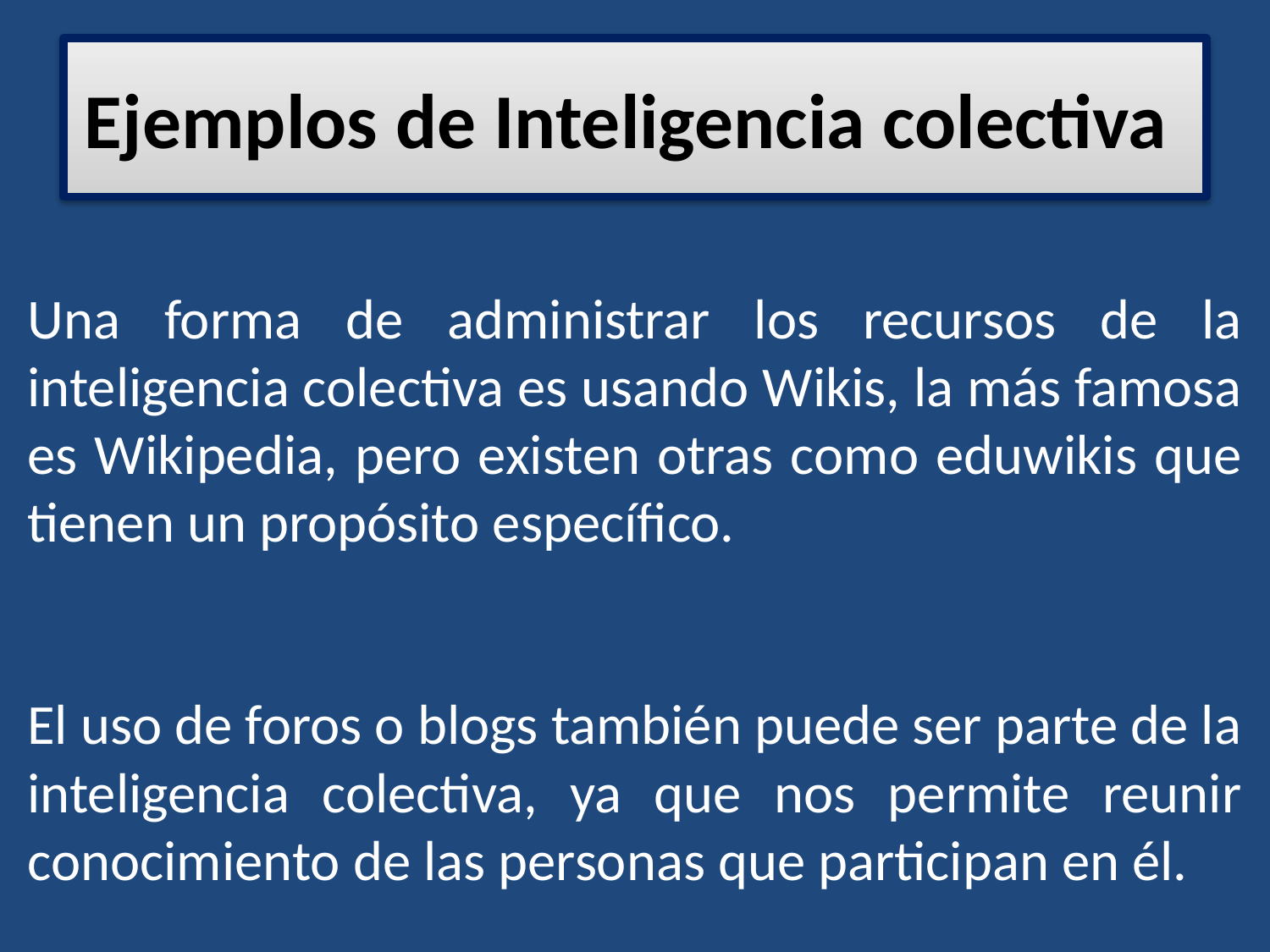

# Ejemplos de Inteligencia colectiva
Una forma de administrar los recursos de la inteligencia colectiva es usando Wikis, la más famosa es Wikipedia, pero existen otras como eduwikis que tienen un propósito específico.

El uso de foros o blogs también puede ser parte de la inteligencia colectiva, ya que nos permite reunir conocimiento de las personas que participan en él.